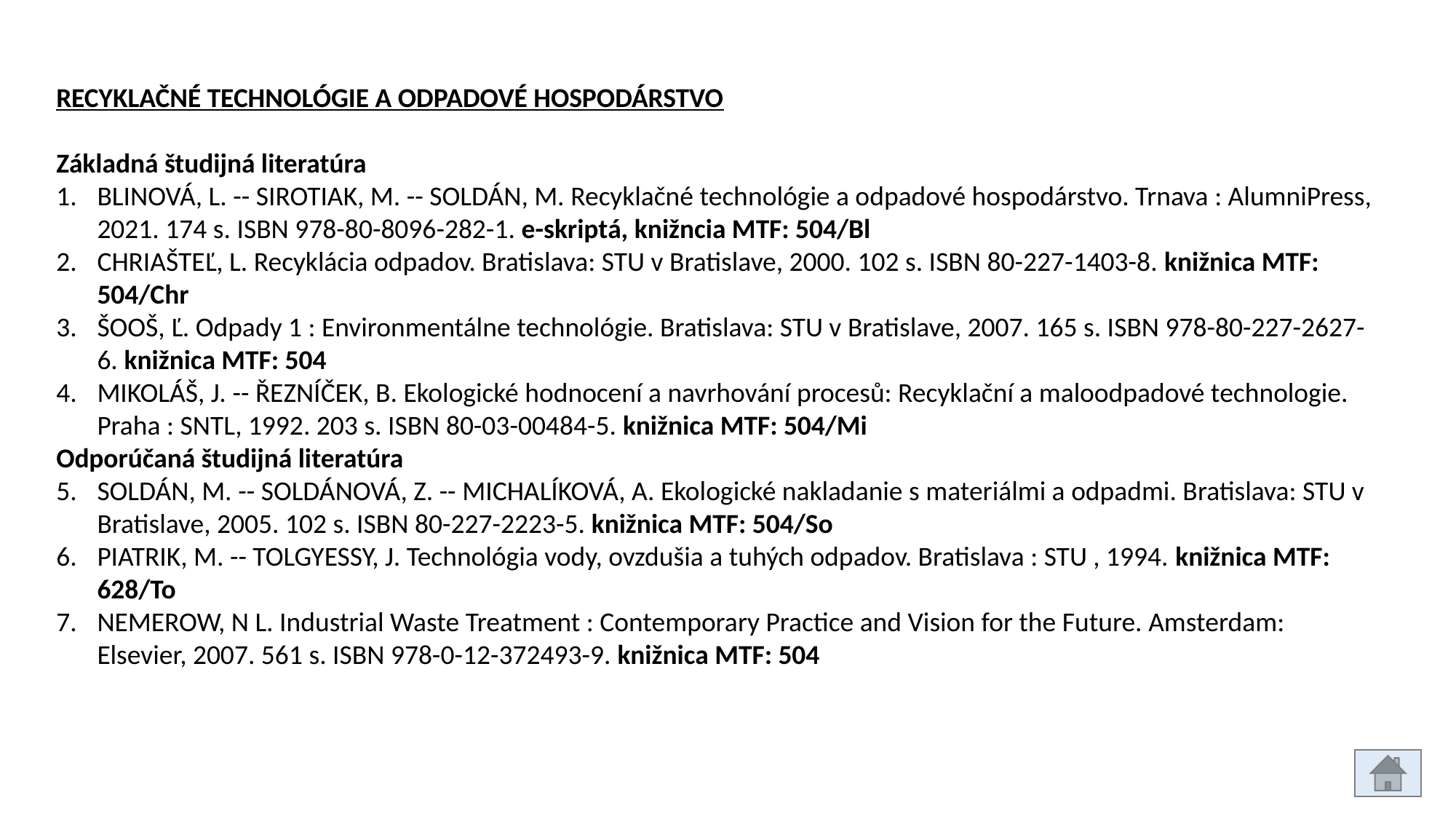

RECYKLAČNÉ TECHNOLÓGIE A ODPADOVÉ HOSPODÁRSTVO

Základná študijná literatúra
BLINOVÁ, L. -- SIROTIAK, M. -- SOLDÁN, M. Recyklačné technológie a odpadové hospodárstvo. Trnava : AlumniPress, 2021. 174 s. ISBN 978-80-8096-282-1. e-skriptá, knižncia MTF: 504/Bl
CHRIAŠTEĽ, L. Recyklácia odpadov. Bratislava: STU v Bratislave, 2000. 102 s. ISBN 80-227-1403-8. knižnica MTF: 504/Chr
ŠOOŠ, Ľ. Odpady 1 : Environmentálne technológie. Bratislava: STU v Bratislave, 2007. 165 s. ISBN 978-80-227-2627-6. knižnica MTF: 504
MIKOLÁŠ, J. -- ŘEZNÍČEK, B. Ekologické hodnocení a navrhování procesů: Recyklační a maloodpadové technologie. Praha : SNTL, 1992. 203 s. ISBN 80-03-00484-5. knižnica MTF: 504/Mi
Odporúčaná študijná literatúra
SOLDÁN, M. -- SOLDÁNOVÁ, Z. -- MICHALÍKOVÁ, A. Ekologické nakladanie s materiálmi a odpadmi. Bratislava: STU v Bratislave, 2005. 102 s. ISBN 80-227-2223-5. knižnica MTF: 504/So
PIATRIK, M. -- TOLGYESSY, J. Technológia vody, ovzdušia a tuhých odpadov. Bratislava : STU , 1994. knižnica MTF: 628/To
NEMEROW, N L. Industrial Waste Treatment : Contemporary Practice and Vision for the Future. Amsterdam: Elsevier, 2007. 561 s. ISBN 978-0-12-372493-9. knižnica MTF: 504